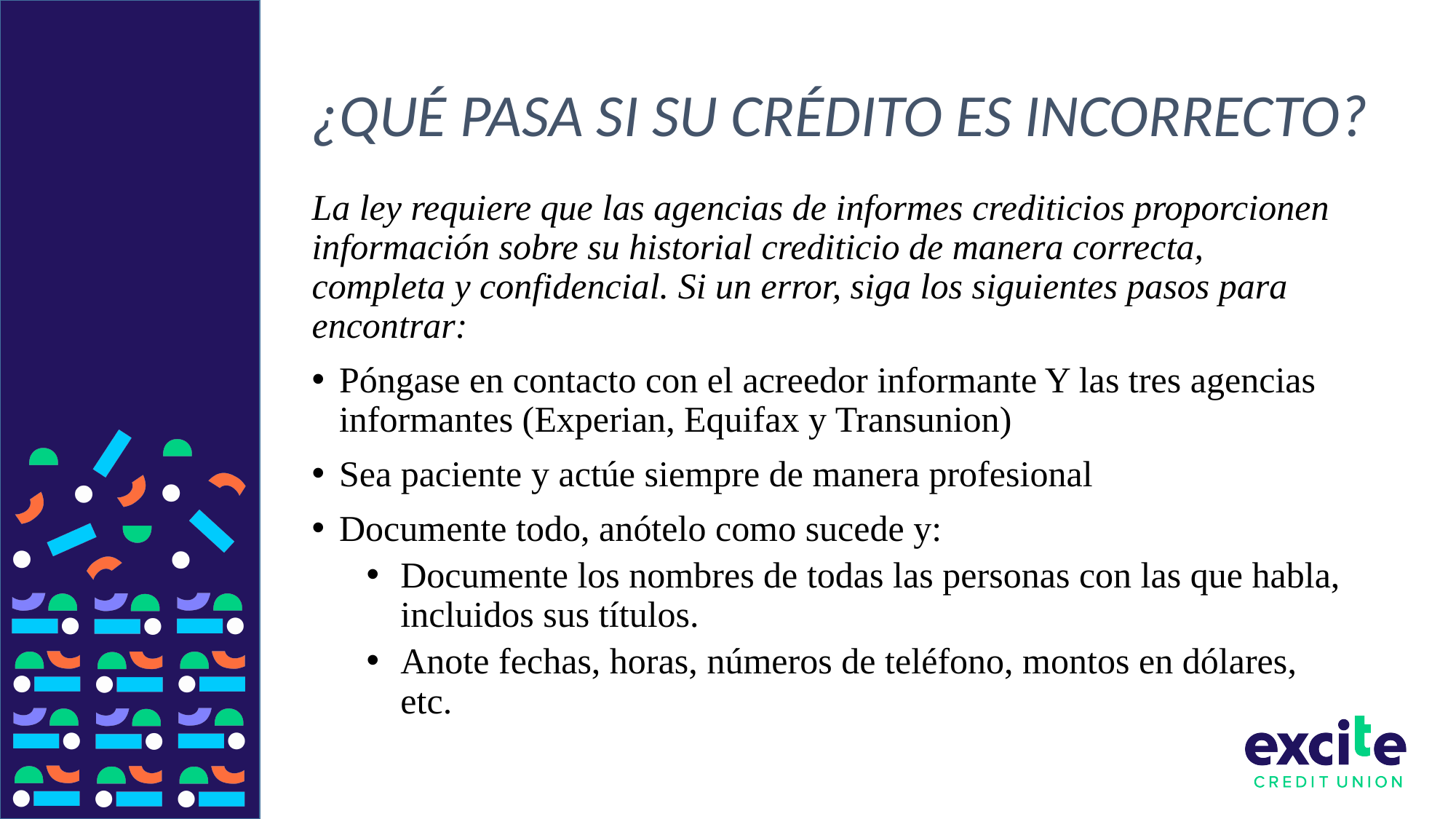

# ¿Qué pasa si su crédito es incorrecto?
La ley requiere que las agencias de informes crediticios proporcionen información sobre su historial crediticio de manera correcta, completa y confidencial. Si un error, siga los siguientes pasos para encontrar:
Póngase en contacto con el acreedor informante Y las tres agencias informantes (Experian, Equifax y Transunion)
Sea paciente y actúe siempre de manera profesional
Documente todo, anótelo como sucede y:
Documente los nombres de todas las personas con las que habla, incluidos sus títulos.
Anote fechas, horas, números de teléfono, montos en dólares, etc.